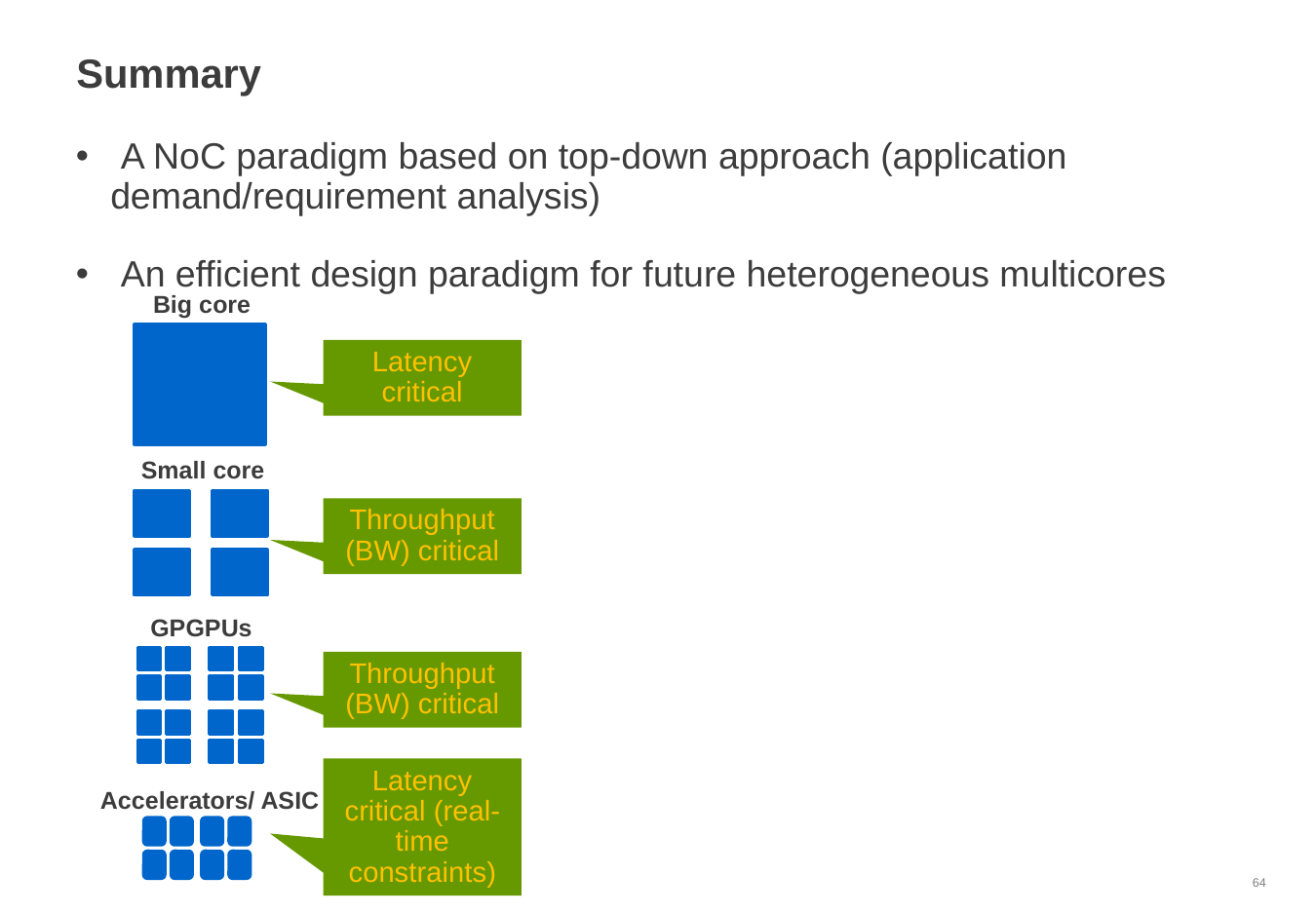

# Summary

 A NoC paradigm based on top-down approach (application demand/requirement analysis)

 An efficient design paradigm for future heterogeneous multicores
Big core

Latency critical
Small core

Throughput (BW) critical

GPGPUs

Throughput (BW) critical

Latency critical (real-time constraints)
Accelerators/ ASIC

64